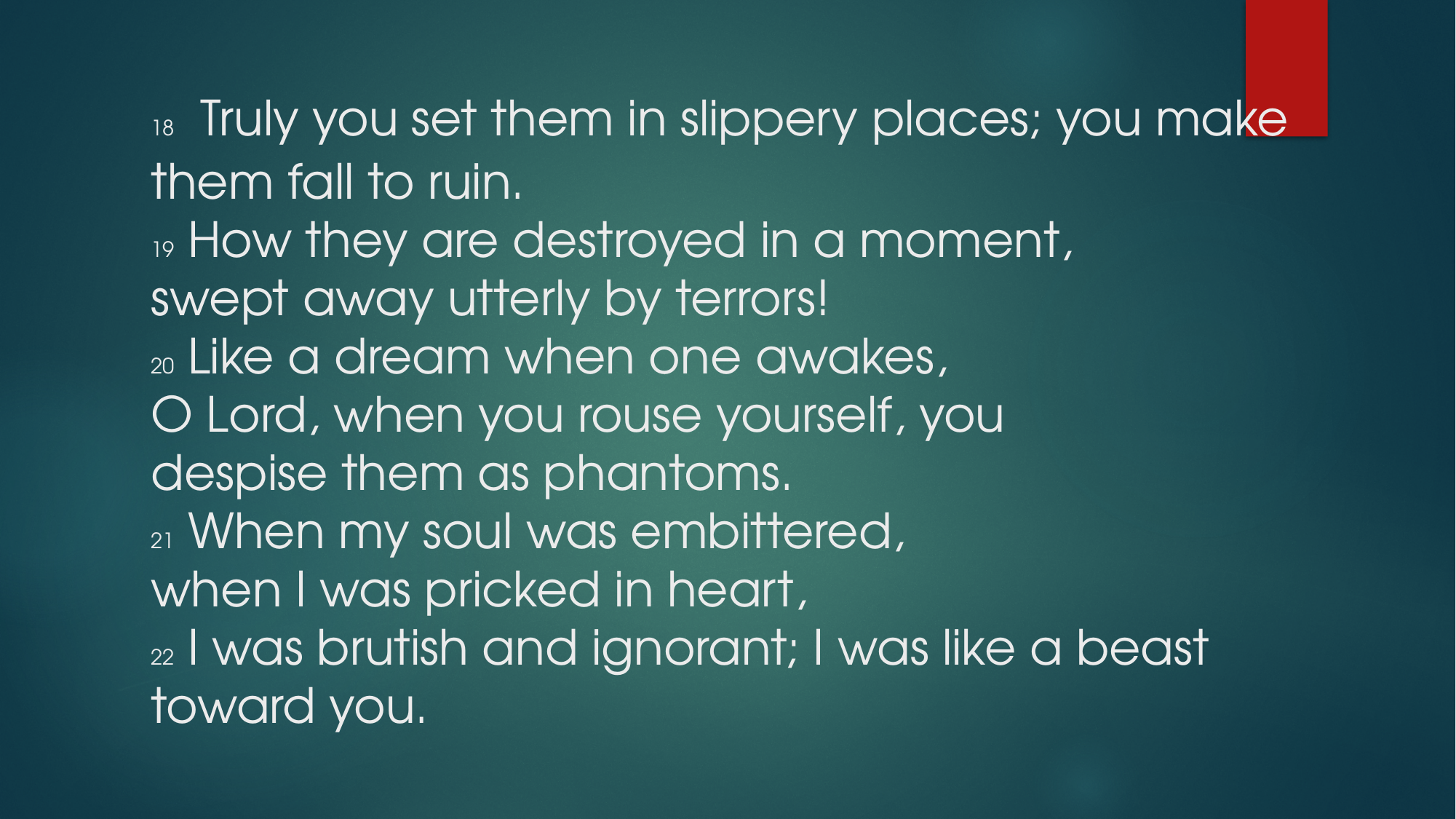

# 18  Truly you set them in slippery places; you make them fall to ruin. 19 How they are destroyed in a moment, swept away utterly by terrors! 20 Like a dream when one awakes, O Lord, when you rouse yourself, you despise them as phantoms. 21 When my soul was embittered, when I was pricked in heart, 22 I was brutish and ignorant; I was like a beast toward you.